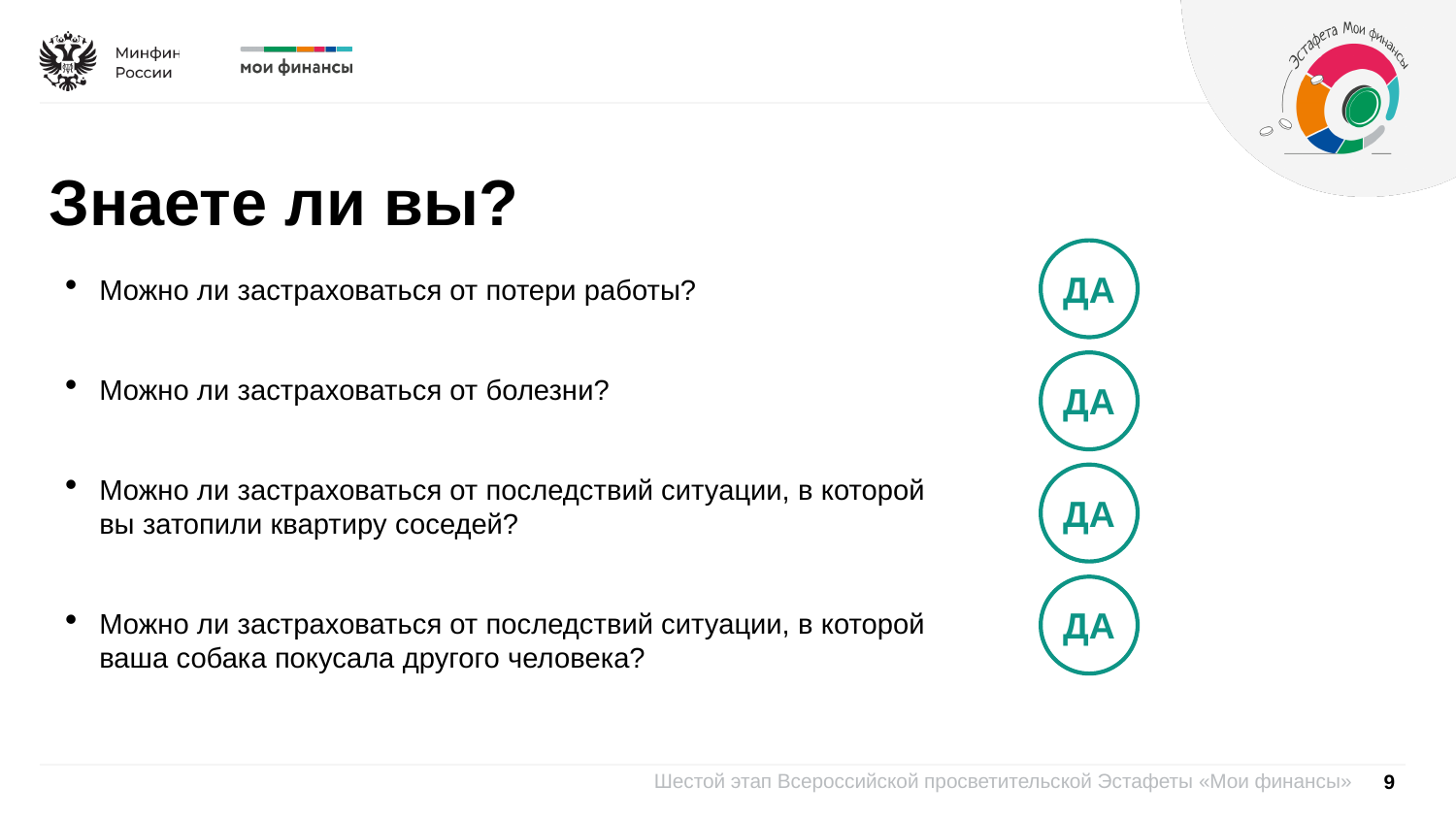

Знаете ли вы?

ДА
Можно ли застраховаться от потери работы?

Можно ли застраховаться от болезни?

Можно ли застраховаться от последствий ситуации, в которой вы затопили квартиру соседей?

Можно ли застраховаться от последствий ситуации, в которой ваша собака покусала другого человека?

ДА

ДА

ДА
9